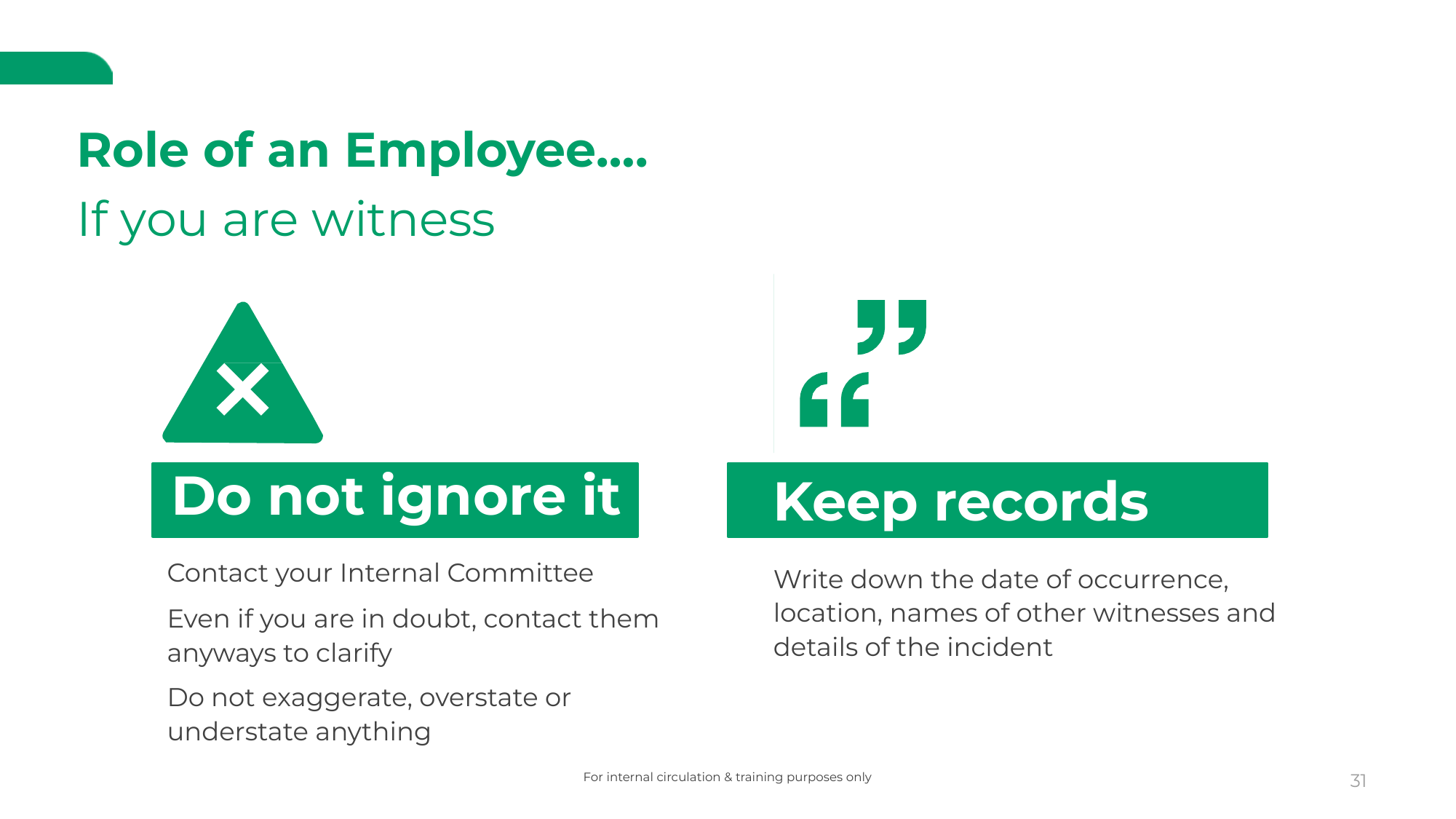

# Role of an Employee….
If you are witness

Do not ignore it

Keep records
Contact your Internal Committee
Even if you are in doubt, contact them anyways to clarify
Do not exaggerate, overstate or understate anything
Write down the date of occurrence, location, names of other witnesses and details of the incident
For internal circulation & training purposes only
31